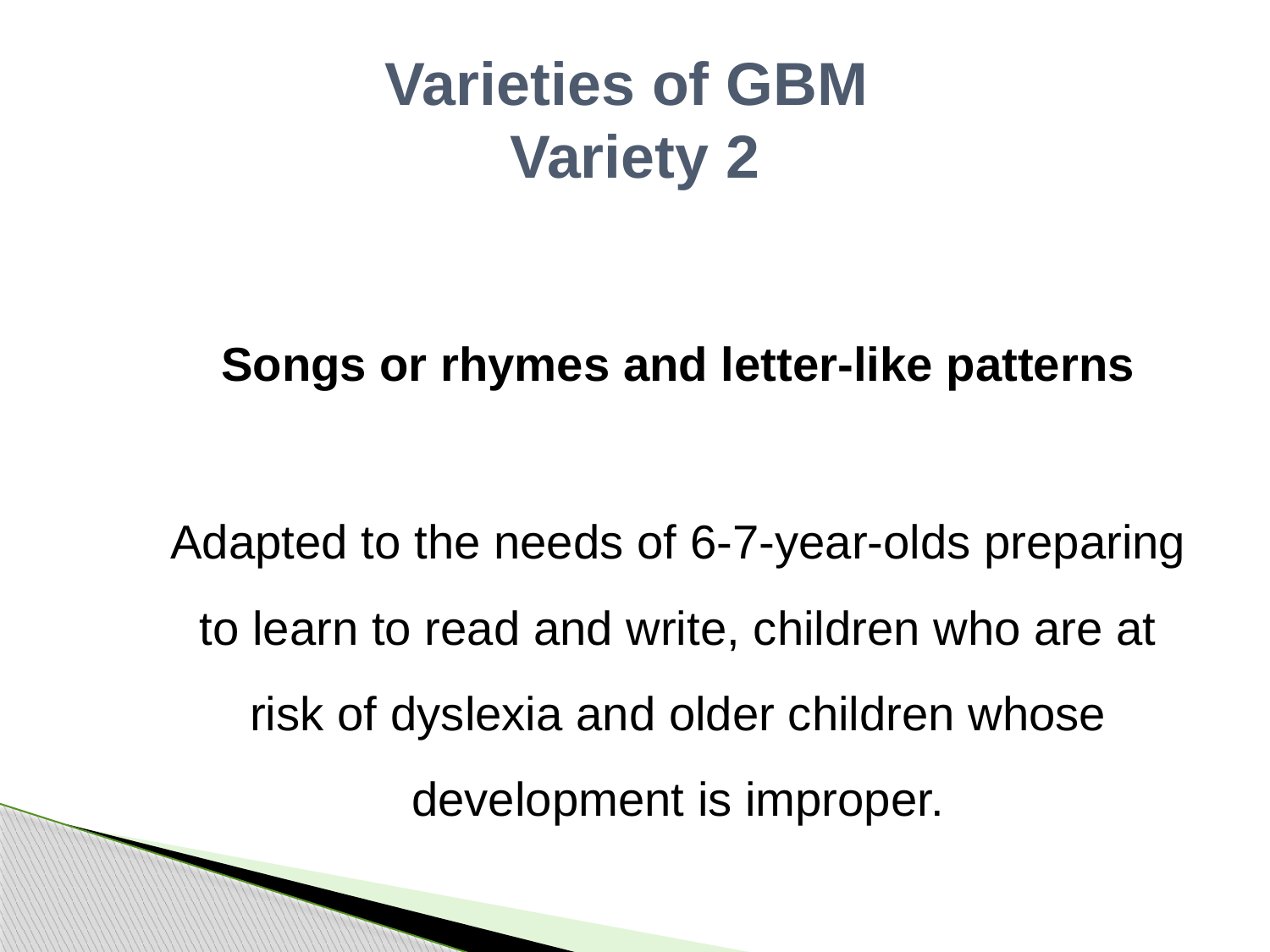

# Varieties of GBM Variety 2

Songs or rhymes and letter-like patterns
Adapted to the needs of 6-7-year-olds preparing to learn to read and write, children who are at risk of dyslexia and older children whose development is improper.